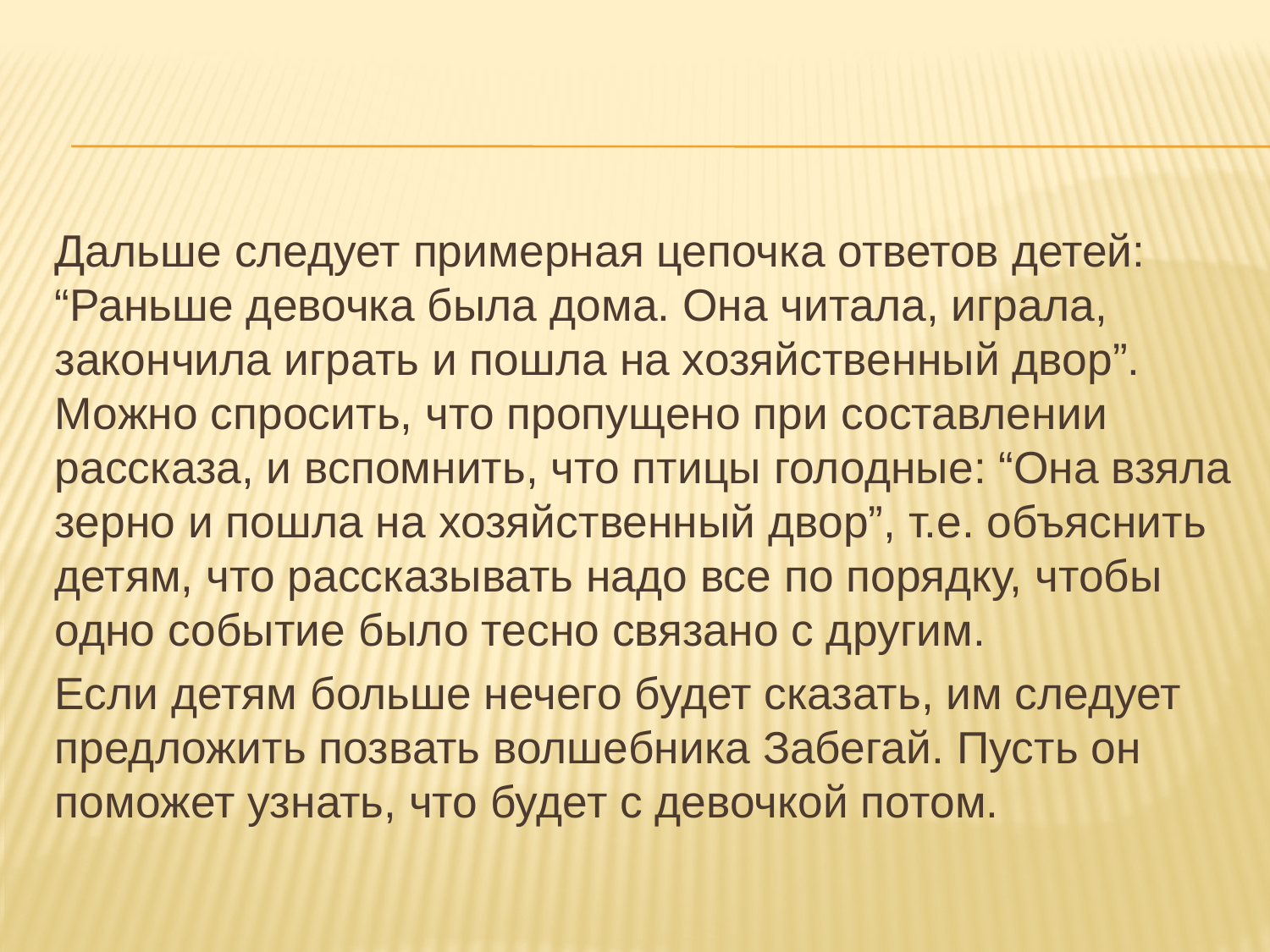

#
Дальше следует примерная цепочка ответов детей: “Раньше девочка была дома. Она читала, играла, закончила играть и пошла на хозяйственный двор”. Можно спросить, что пропущено при составлении рассказа, и вспомнить, что птицы голодные: “Она взяла зерно и пошла на хозяйственный двор”, т.е. объяснить детям, что рассказывать надо все по порядку, чтобы одно событие было тесно связано с другим.
Если детям больше нечего будет сказать, им следует предложить позвать волшебника Забегай. Пусть он поможет узнать, что будет с девочкой потом.